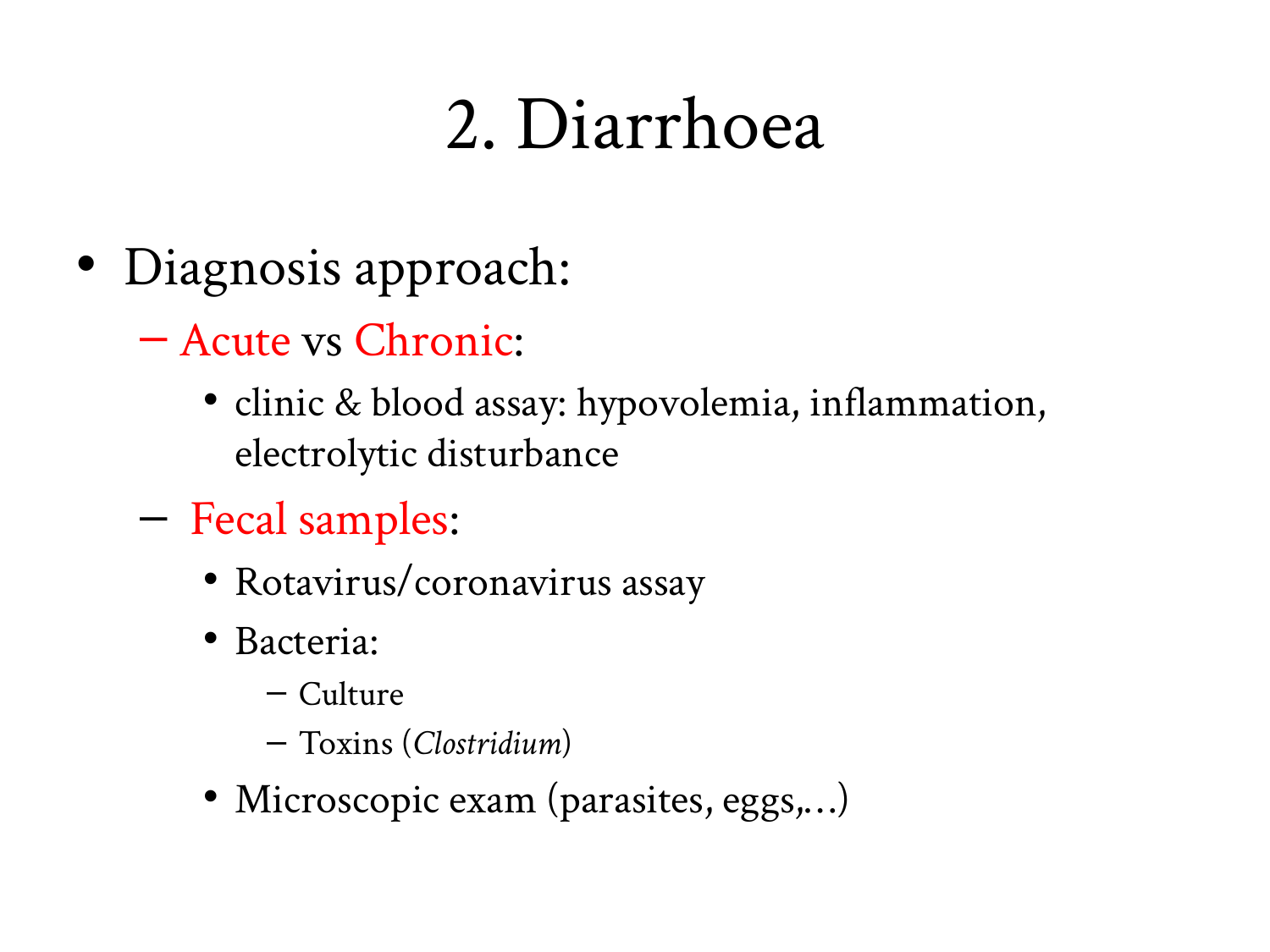

# 2. Diarrhoea
Diagnosis approach:
Acute vs Chronic:
clinic & blood assay: hypovolemia, inflammation, electrolytic disturbance
 Fecal samples:
Rotavirus/coronavirus assay
Bacteria:
Culture
Toxins (Clostridium)
Microscopic exam (parasites, eggs,…)